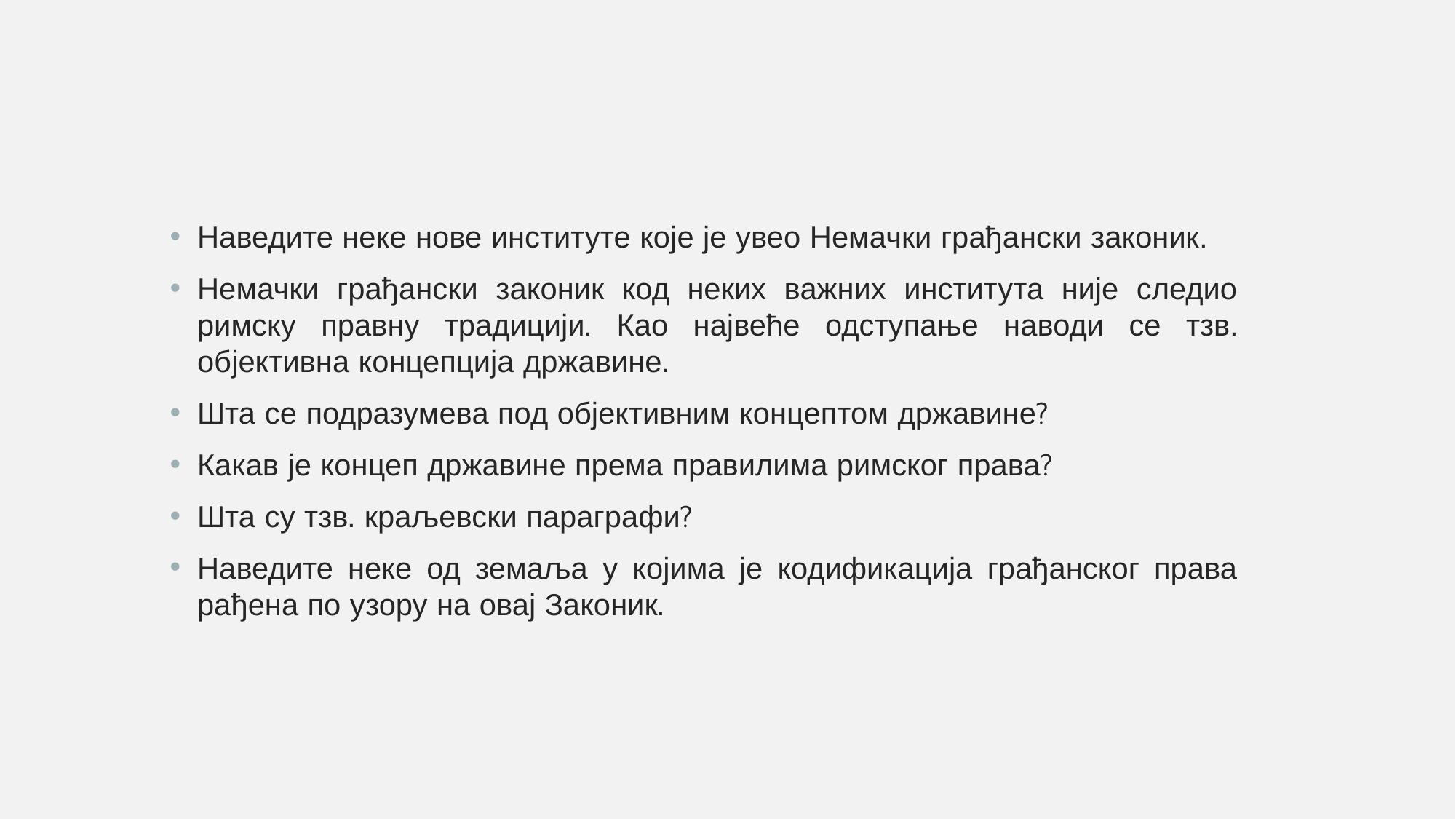

#
Наведите неке нове институте које је увео Немачки грађански законик.
Немачки грађански законик код неких важних института није следио римску правну традицији. Као највеће одступање наводи се тзв. објективна концепција државине.
Шта се подразумева под објективним концептом државине?
Какав је концеп државине према правилима римског права?
Шта су тзв. краљевски параграфи?
Наведите неке од земаља у којима је кодификација грађанског права рађена по узору на овај Законик.